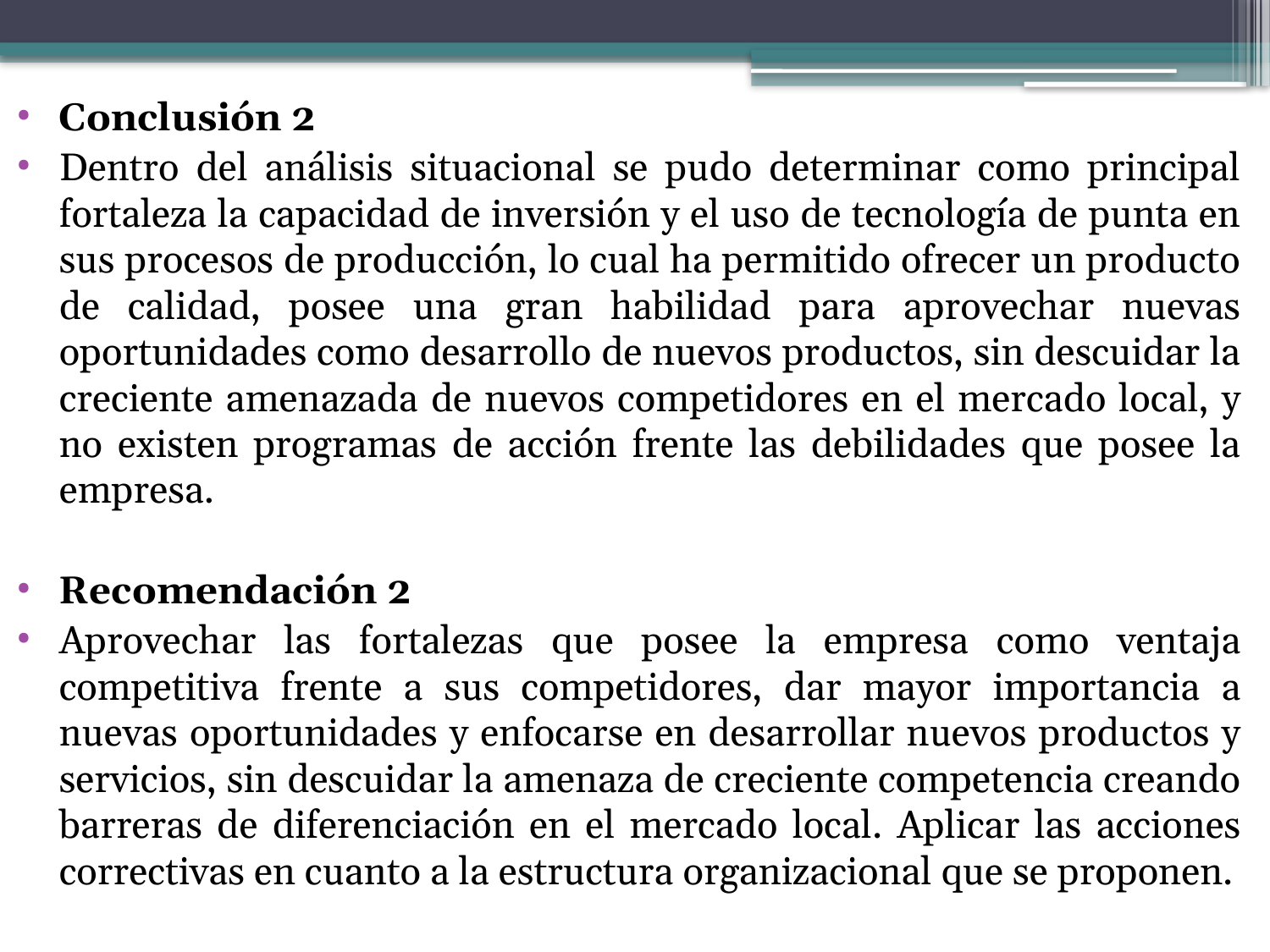

Conclusión 2
Dentro del análisis situacional se pudo determinar como principal fortaleza la capacidad de inversión y el uso de tecnología de punta en sus procesos de producción, lo cual ha permitido ofrecer un producto de calidad, posee una gran habilidad para aprovechar nuevas oportunidades como desarrollo de nuevos productos, sin descuidar la creciente amenazada de nuevos competidores en el mercado local, y no existen programas de acción frente las debilidades que posee la empresa.

Recomendación 2
Aprovechar las fortalezas que posee la empresa como ventaja competitiva frente a sus competidores, dar mayor importancia a nuevas oportunidades y enfocarse en desarrollar nuevos productos y servicios, sin descuidar la amenaza de creciente competencia creando barreras de diferenciación en el mercado local. Aplicar las acciones correctivas en cuanto a la estructura organizacional que se proponen.

#